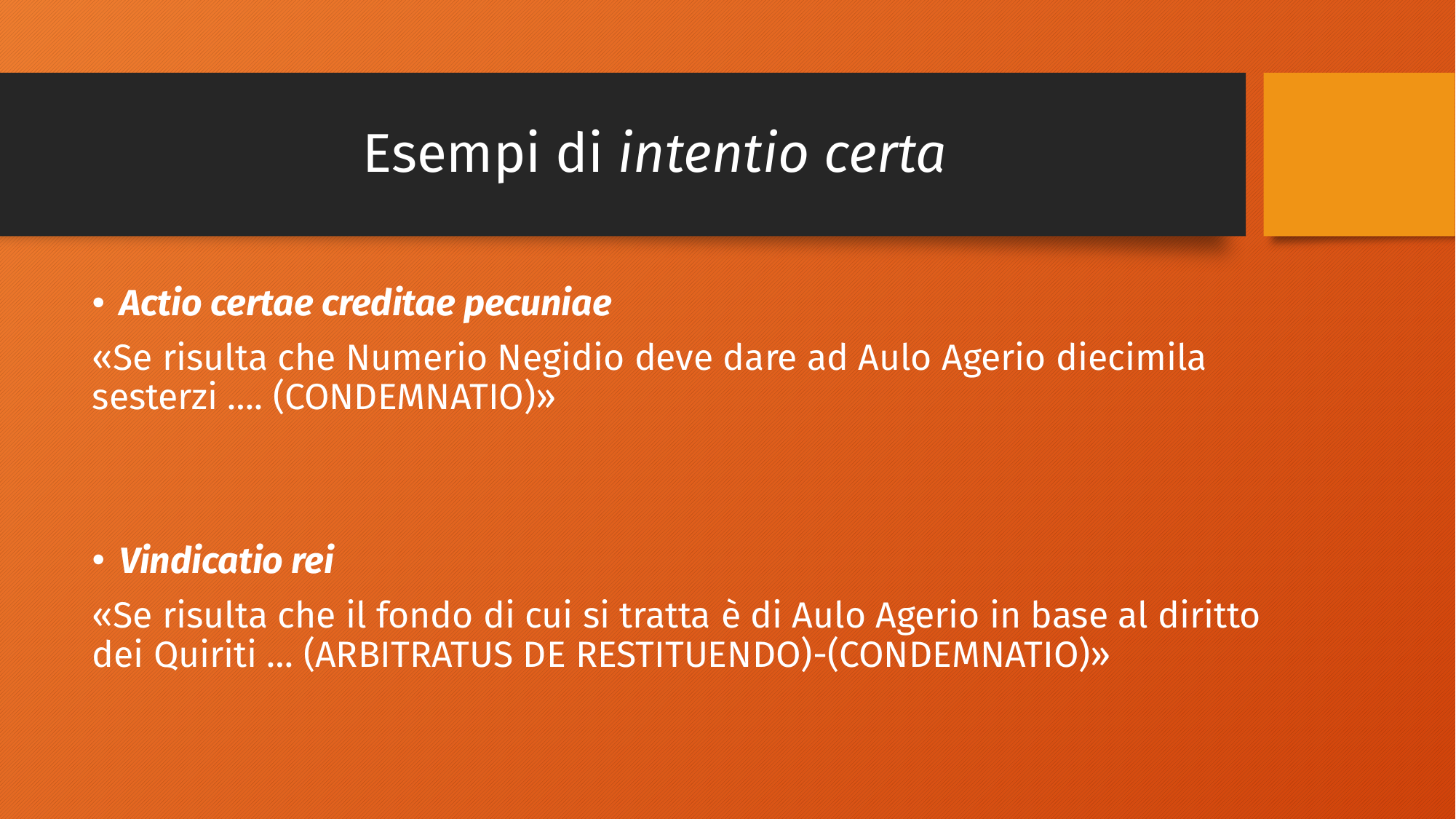

# Esempi di intentio certa
Actio certae creditae pecuniae
«Se risulta che Numerio Negidio deve dare ad Aulo Agerio diecimila sesterzi …. (CONDEMNATIO)»

Vindicatio rei
«Se risulta che il fondo di cui si tratta è di Aulo Agerio in base al diritto dei Quiriti … (ARBITRATUS DE RESTITUENDO)-(CONDEMNATIO)»